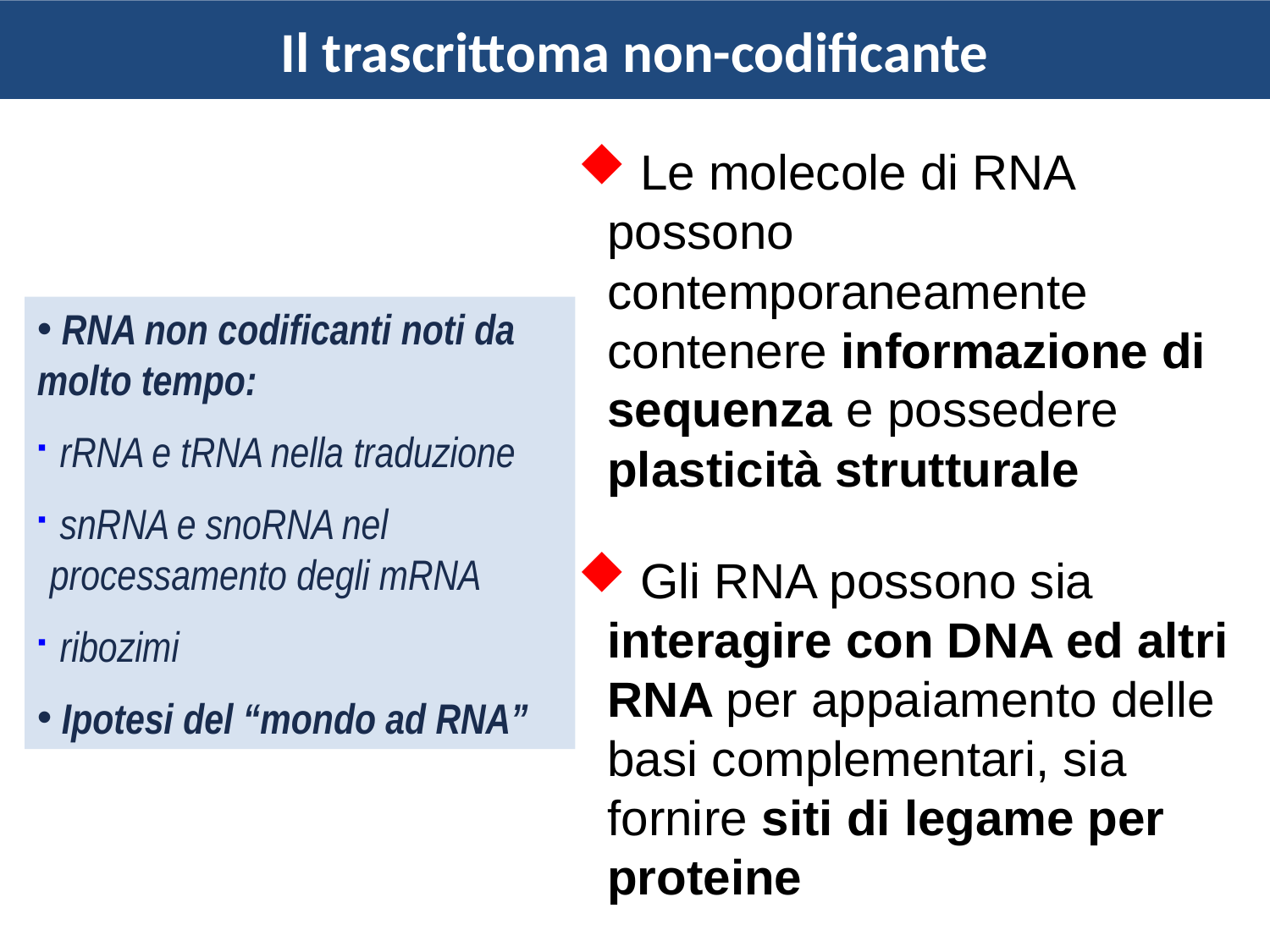

# Il trascrittoma non-codificante
 Le molecole di RNA possono contemporaneamente contenere informazione di sequenza e possedere plasticità strutturale
 Gli RNA possono sia interagire con DNA ed altri RNA per appaiamento delle basi complementari, sia fornire siti di legame per proteine
 RNA non codificanti noti da molto tempo:
 rRNA e tRNA nella traduzione
 snRNA e snoRNA nel processamento degli mRNA
 ribozimi
 Ipotesi del “mondo ad RNA”